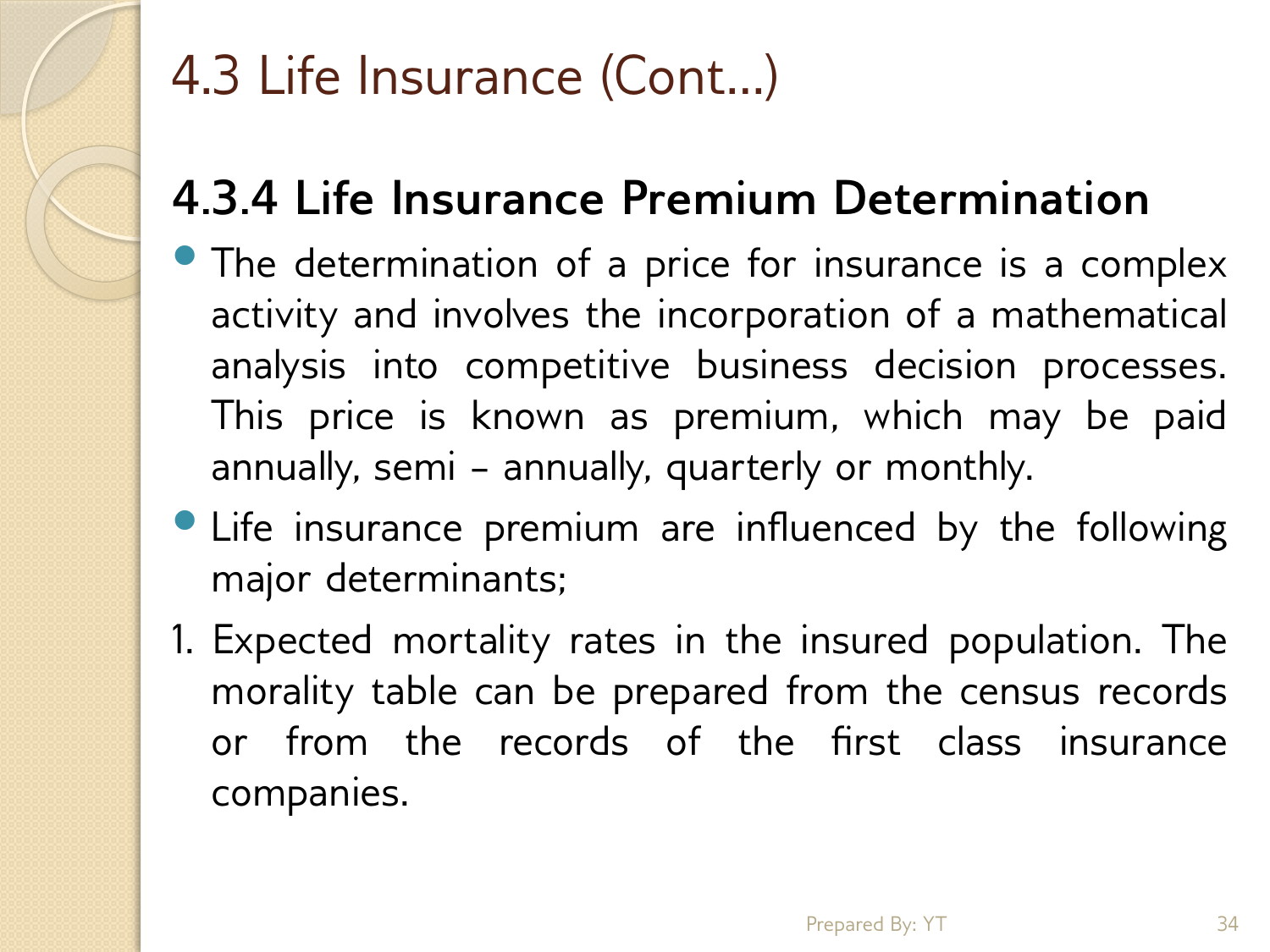

# 4.3 Life Insurance (Cont…)
4.3.4 Life Insurance Premium Determination
The determination of a price for insurance is a complex activity and involves the incorporation of a mathematical analysis into competitive business decision processes. This price is known as premium, which may be paid annually, semi – annually, quarterly or monthly.
Life insurance premium are influenced by the following major determinants;
1. Expected mortality rates in the insured population. The morality table can be prepared from the census records or from the records of the first class insurance companies.

Prepared By: YT
34